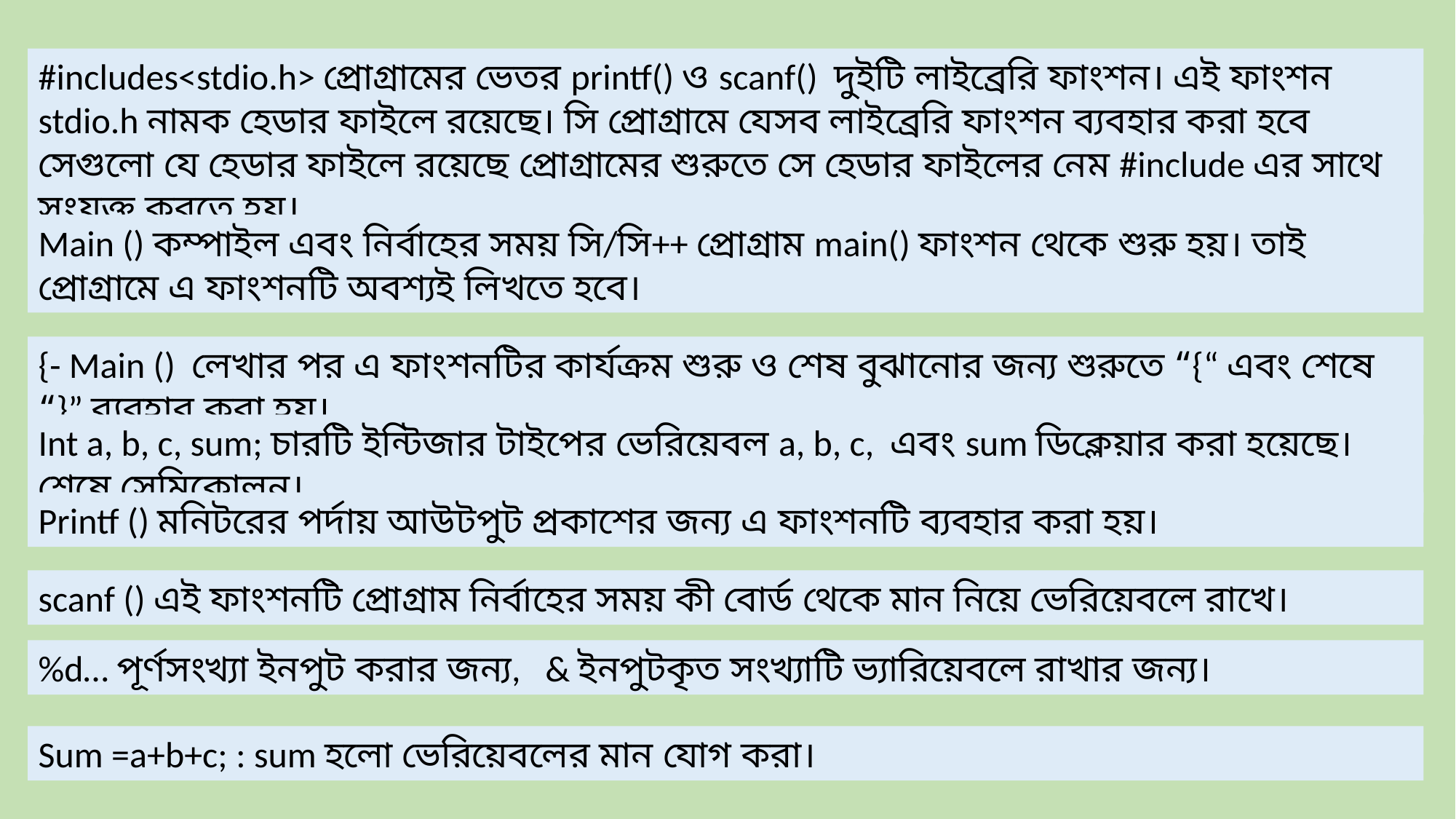

#includes<stdio.h> প্রোগ্রামের ভেতর printf() ও scanf()  দুইটি লাইব্রেরি ফাংশন। এই ফাংশন stdio.h নামক হেডার ফাইলে রয়েছে। সি প্রোগ্রামে যেসব লাইব্রেরি ফাংশন ব্যবহার করা হবে সেগুলো যে হেডার ফাইলে রয়েছে প্রোগ্রামের শুরুতে সে হেডার ফাইলের নেম #include এর সাথে সংযুক্ত করতে হয়।
Main () কম্পাইল এবং নির্বাহের সময় সি/সি++ প্রোগ্রাম main() ফাংশন থেকে শুরু হয়। তাই প্রোগ্রামে এ ফাংশনটি অবশ্যই লিখতে হবে।
{- Main ()  লেখার পর এ ফাংশনটির কার্যক্রম শুরু ও শেষ বুঝানোর জন্য শুরুতে “{“ এবং শেষে “}” ব্যবহার করা হয়।
Int a, b, c, sum; চারটি ইন্টিজার টাইপের ভেরিয়েবল a, b, c,  এবং sum ডিক্লেয়ার করা হয়েছে। শেষে সেমিকোলন।
Printf () মনিটরের পর্দায় আউটপুট প্রকাশের জন্য এ ফাংশনটি ব্যবহার করা হয়।
scanf () এই ফাংশনটি প্রোগ্রাম নির্বাহের সময় কী বোর্ড থেকে মান নিয়ে ভেরিয়েবলে রাখে।
%d… পূর্ণসংখ্যা ইনপুট করার জন্য,   & ইনপুটকৃত সংখ্যাটি ভ্যারিয়েবলে রাখার জন্য।
Sum =a+b+c; : sum হলো ভেরিয়েবলের মান যোগ করা।